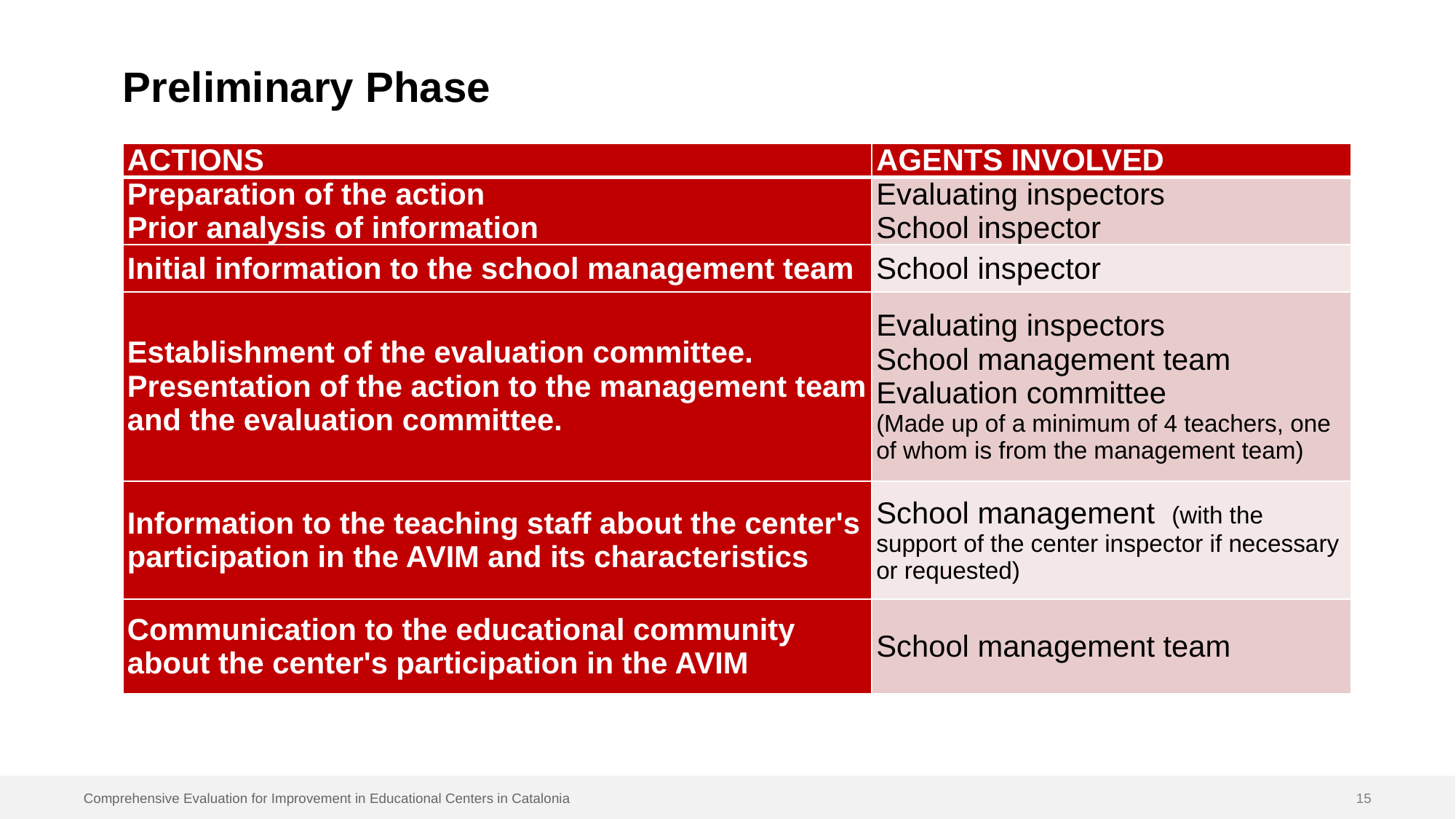

# Preliminary Phase
| ACTIONS | AGENTS INVOLVED |
| --- | --- |
| Preparation of the action Prior analysis of information | Evaluating inspectors School inspector |
| Initial information to the school management team | School inspector |
| Establishment of the evaluation committee. Presentation of the action to the management team and the evaluation committee. | Evaluating inspectors School management team Evaluation committee (Made up of a minimum of 4 teachers, one of whom is from the management team) |
| Information to the teaching staff about the center's participation in the AVIM and its characteristics | School management (with the support of the center inspector if necessary or requested) |
| Communication to the educational community about the center's participation in the AVIM | School management team |
Comprehensive Evaluation for Improvement in Educational Centers in Catalonia